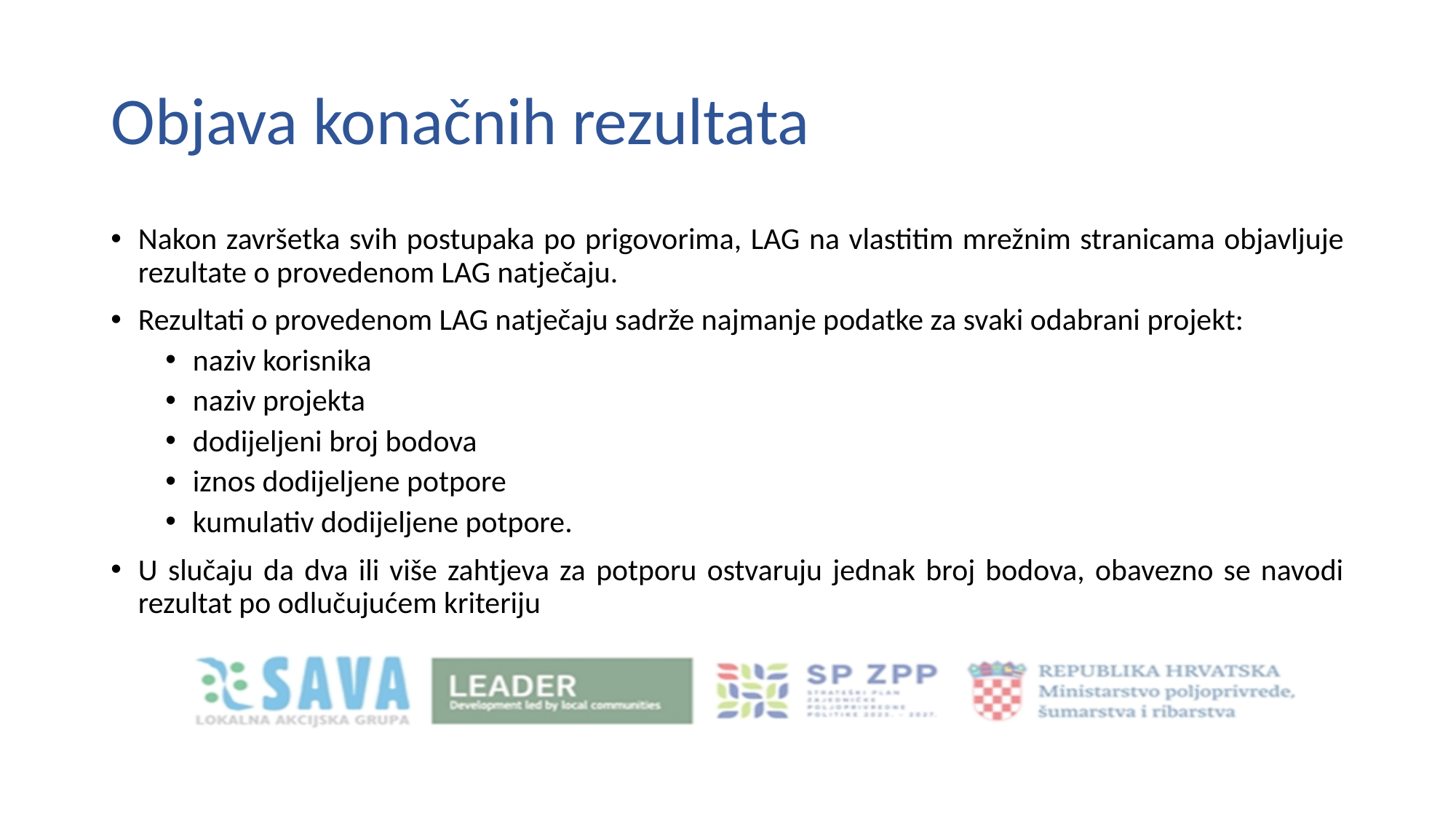

# Objava konačnih rezultata
Nakon završetka svih postupaka po prigovorima, LAG na vlastitim mrežnim stranicama objavljuje rezultate o provedenom LAG natječaju.
Rezultati o provedenom LAG natječaju sadrže najmanje podatke za svaki odabrani projekt:
naziv korisnika
naziv projekta
dodijeljeni broj bodova
iznos dodijeljene potpore
kumulativ dodijeljene potpore.
U slučaju da dva ili više zahtjeva za potporu ostvaruju jednak broj bodova, obavezno se navodi rezultat po odlučujućem kriteriju